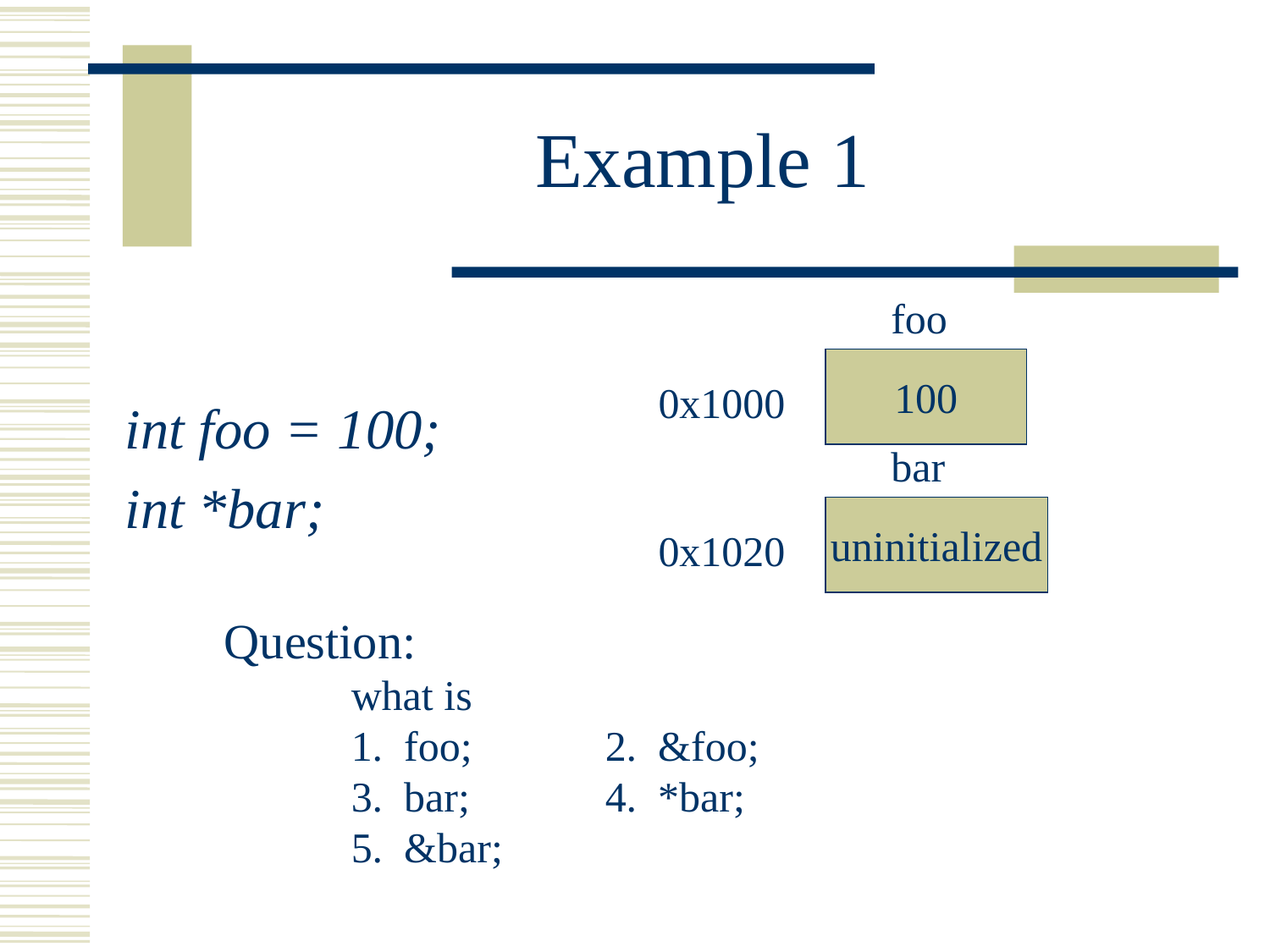

# Example 1
foo

int foo = 100;
int *bar;
100
0x1000
bar
uninitialized
0x1020
Question:
	what is
	1.  foo;		2.  &foo;
	3.  bar;		4.  *bar;
	5.  &bar;